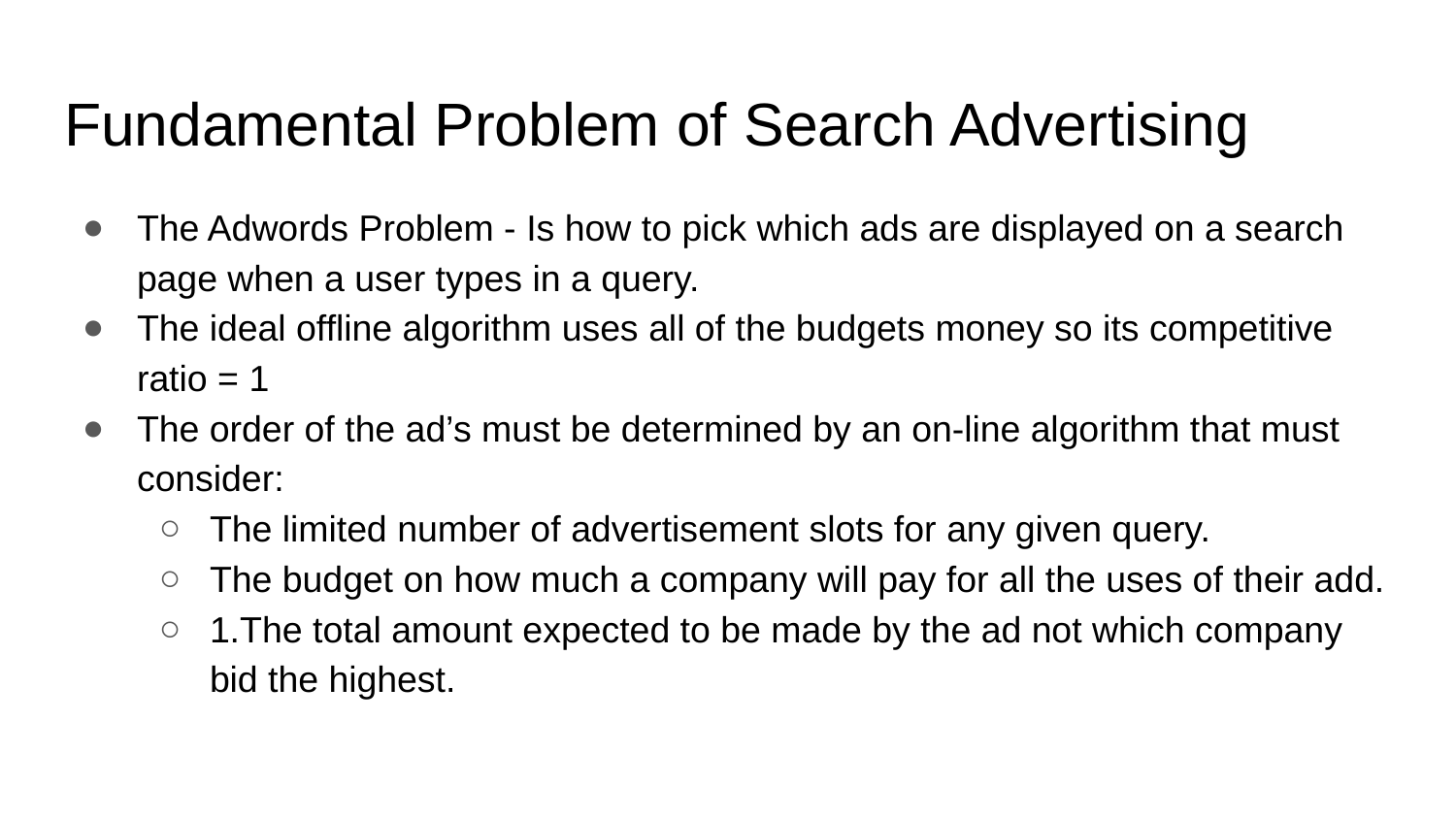

# Fundamental Problem of Search Advertising
The Adwords Problem - Is how to pick which ads are displayed on a search page when a user types in a query.
The ideal offline algorithm uses all of the budgets money so its competitive ratio = 1
The order of the ad’s must be determined by an on-line algorithm that must consider:
The limited number of advertisement slots for any given query.
The budget on how much a company will pay for all the uses of their add.
1.The total amount expected to be made by the ad not which company bid the highest.